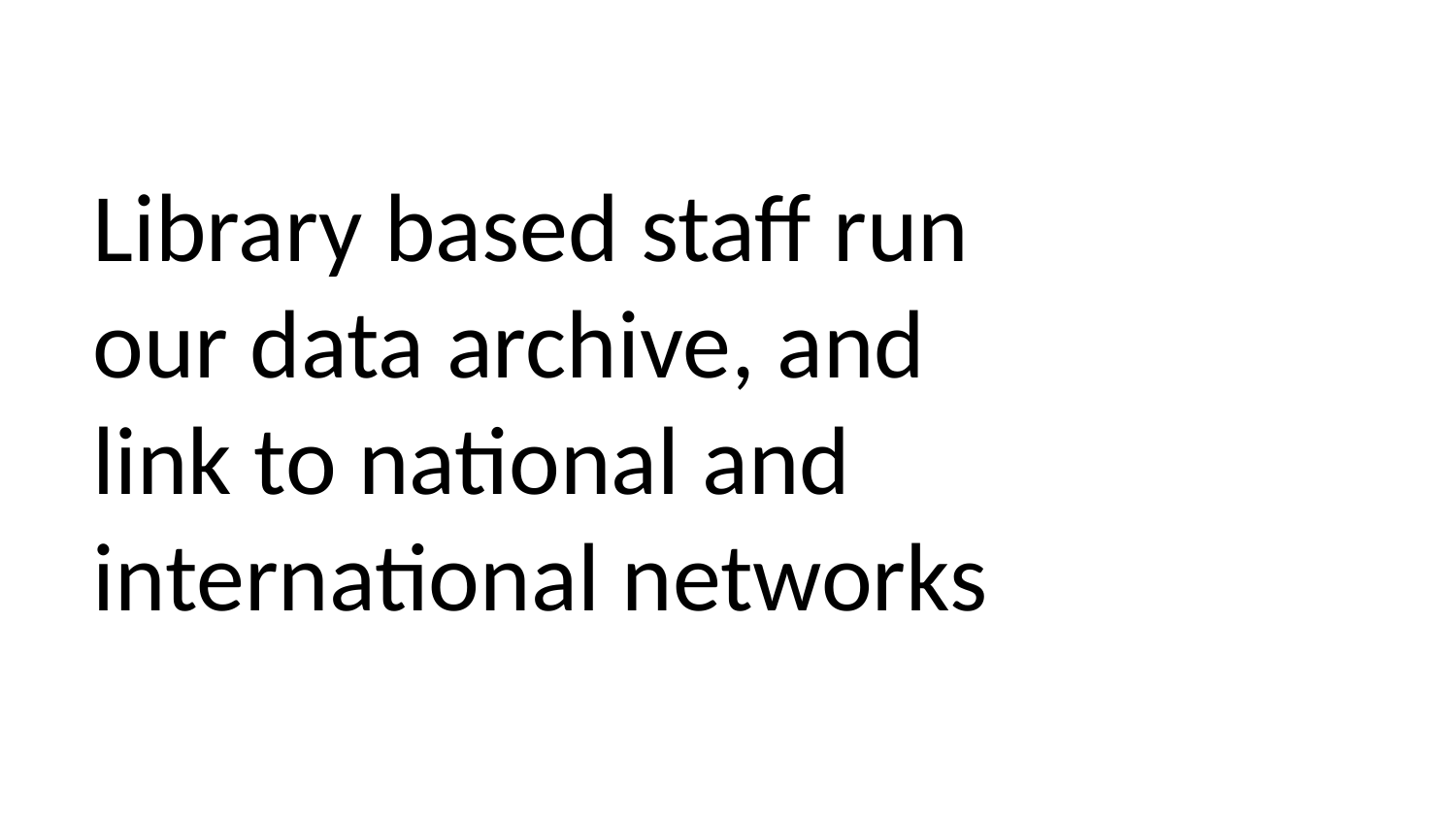

# Library based staff run our data archive, and link to national and international networks